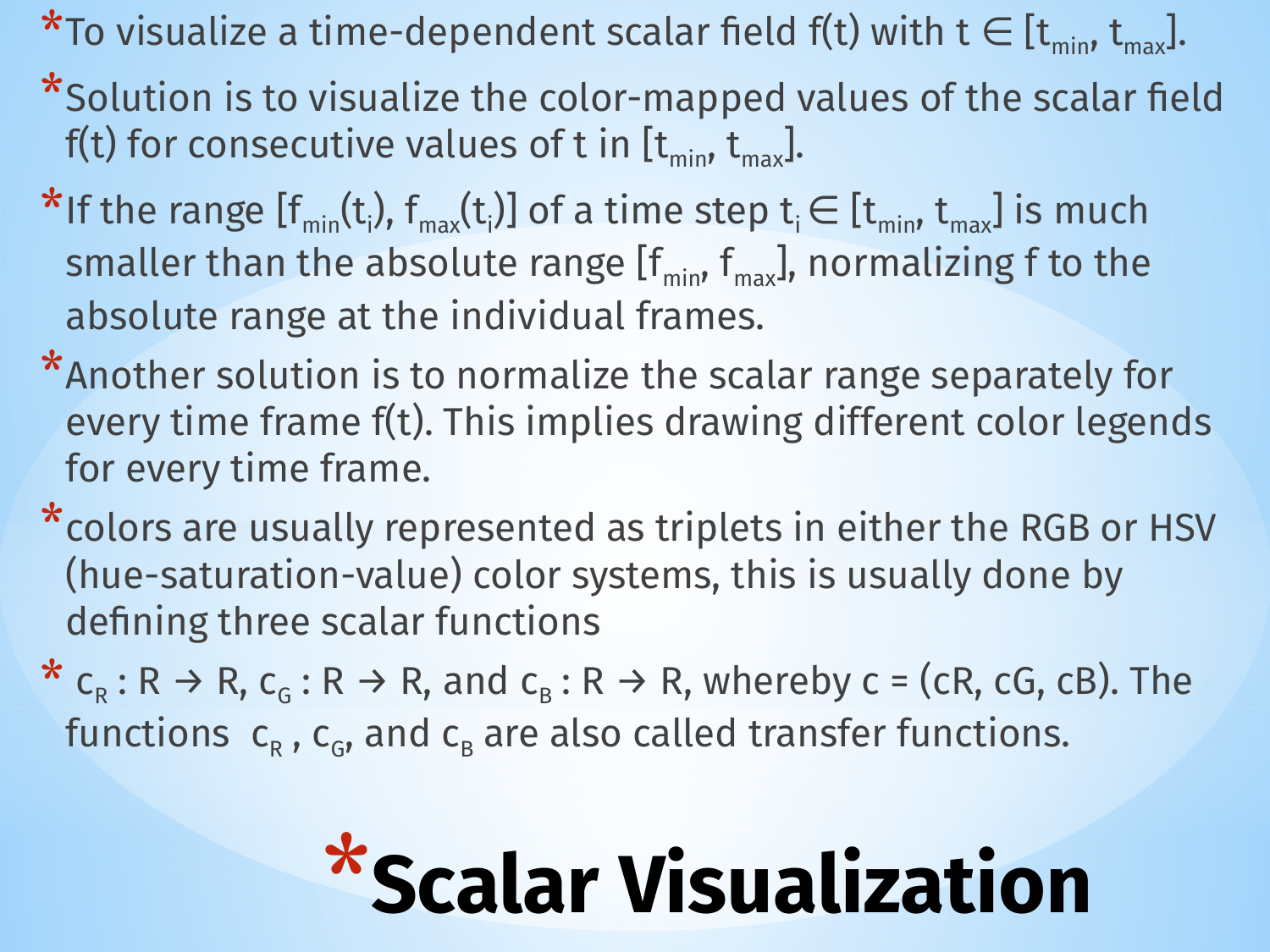

To visualize a time-dependent scalar field f(t) with t ∈ [tmin, tmax].
Solution is to visualize the color-mapped values of the scalar field f(t) for consecutive values of t in [tmin, tmax].
If the range [fmin(ti), fmax(ti)] of a time step ti ∈ [tmin, tmax] is much smaller than the absolute range [fmin, fmax], normalizing f to the absolute range at the individual frames.
Another solution is to normalize the scalar range separately for every time frame f(t). This implies drawing different color legends for every time frame.
colors are usually represented as triplets in either the RGB or HSV (hue-saturation-value) color systems, this is usually done by defining three scalar functions
 cR : R → R, cG : R → R, and cB : R → R, whereby c = (cR, cG, cB). The functions  cR , cG, and cB are also called transfer functions.

# Scalar Visualization